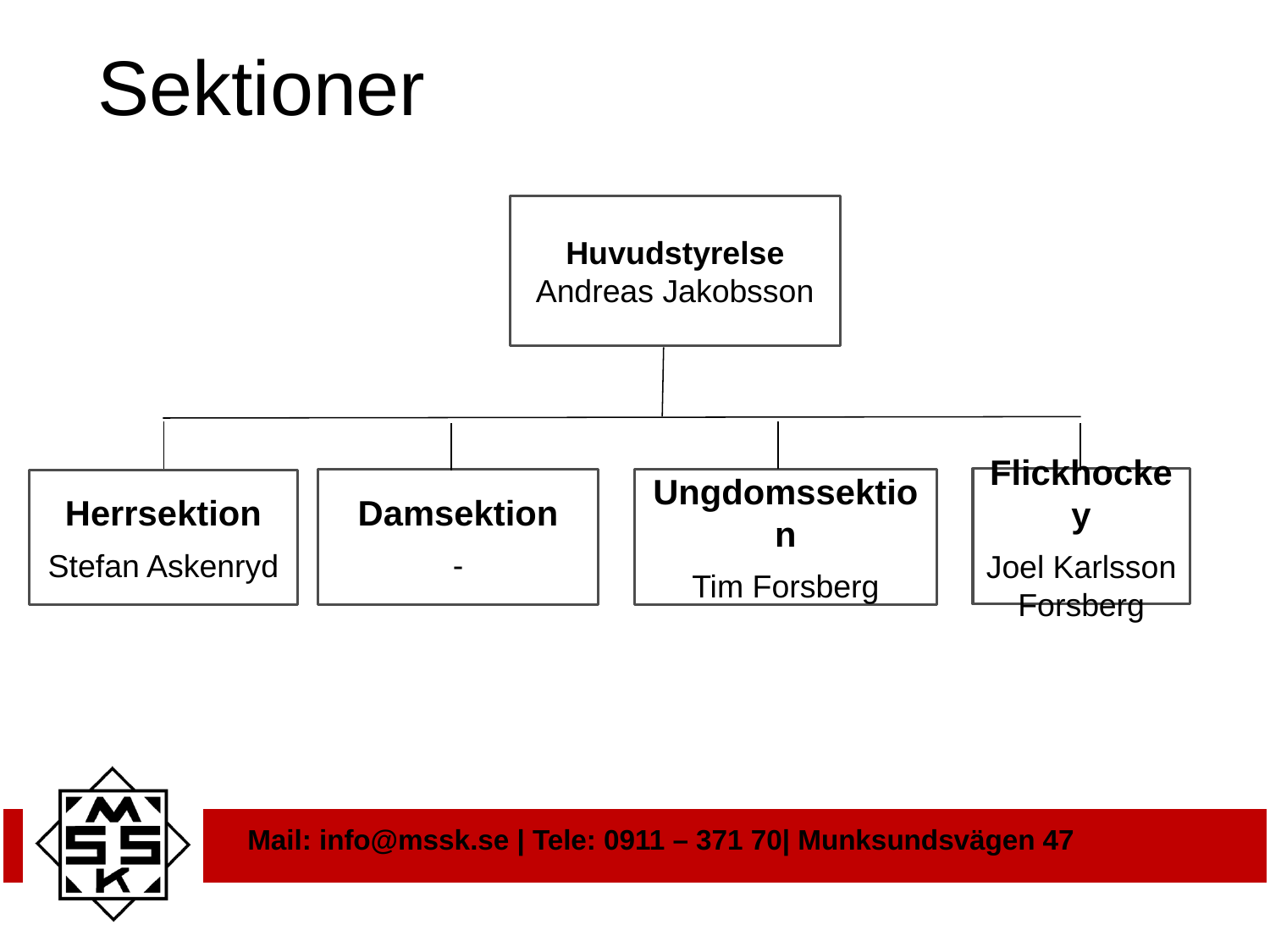

# Sektioner
Huvudstyrelse
Andreas Jakobsson
Flickhockey
Joel Karlsson Forsberg
Damsektion
-
Ungdomssektion
Tim Forsberg
Herrsektion
Stefan Askenryd